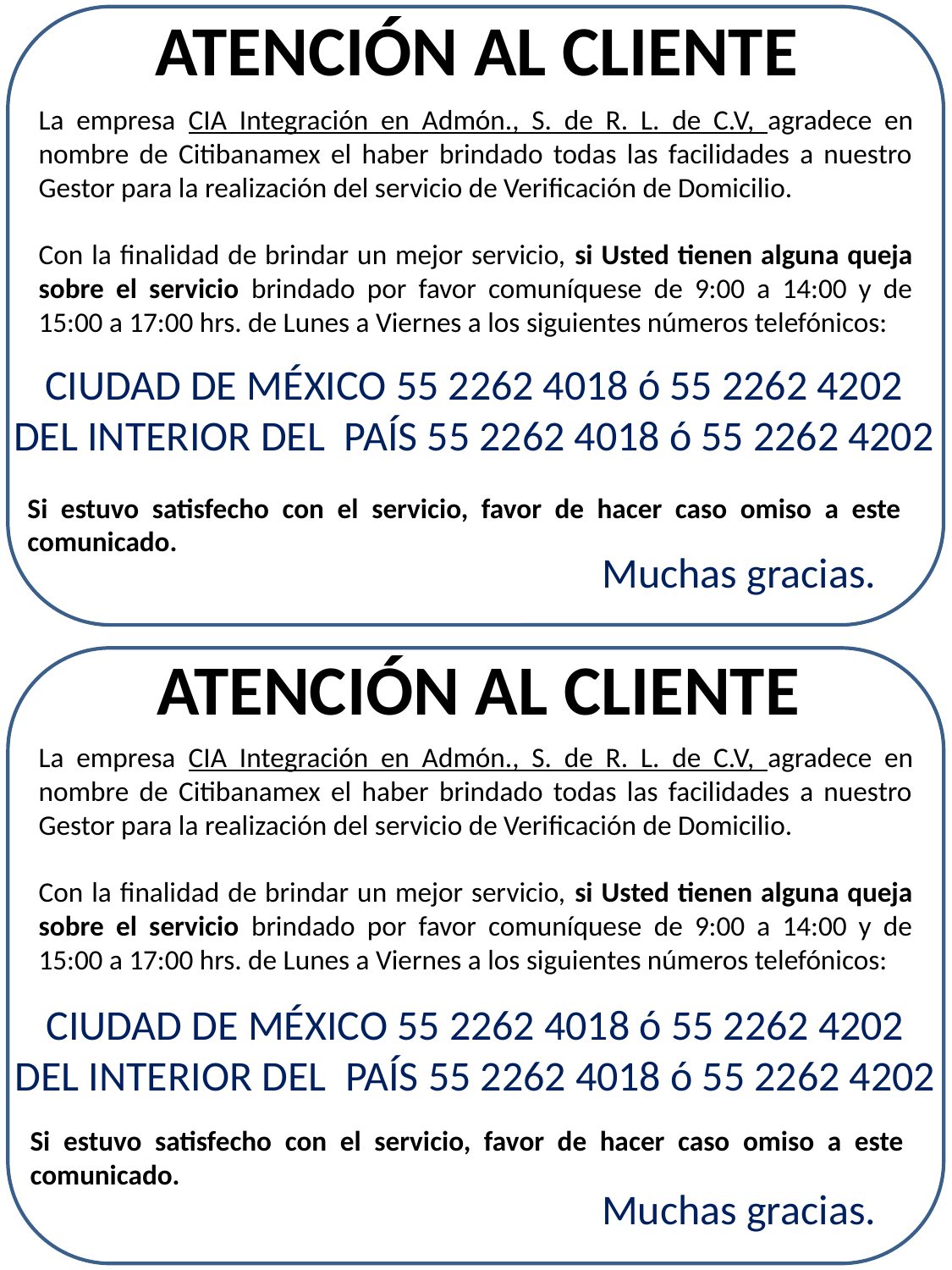

ATENCIÓN AL CLIENTE

La empresa CIA Integración en Admón., S. de R. L. de C.V, agradece en nombre de Citibanamex el haber brindado todas las facilidades a nuestro Gestor para la realización del servicio de Verificación de Domicilio.

Con la finalidad de brindar un mejor servicio, si Usted tienen alguna queja sobre el servicio brindado por favor comuníquese de 9:00 a 14:00 y de 15:00 a 17:00 hrs. de Lunes a Viernes a los siguientes números telefónicos:
CIUDAD DE MÉXICO 55 2262 4018 ó 55 2262 4202
DEL INTERIOR DEL  PAÍS 55 2262 4018 ó 55 2262 4202
Si estuvo satisfecho con el servicio, favor de hacer caso omiso a este comunicado.
Muchas gracias.
ATENCIÓN AL CLIENTE

La empresa CIA Integración en Admón., S. de R. L. de C.V, agradece en nombre de Citibanamex el haber brindado todas las facilidades a nuestro Gestor para la realización del servicio de Verificación de Domicilio.

Con la finalidad de brindar un mejor servicio, si Usted tienen alguna queja sobre el servicio brindado por favor comuníquese de 9:00 a 14:00 y de 15:00 a 17:00 hrs. de Lunes a Viernes a los siguientes números telefónicos:
CIUDAD DE MÉXICO 55 2262 4018 ó 55 2262 4202
DEL INTERIOR DEL  PAÍS 55 2262 4018 ó 55 2262 4202
Si estuvo satisfecho con el servicio, favor de hacer caso omiso a este comunicado.
Muchas gracias.